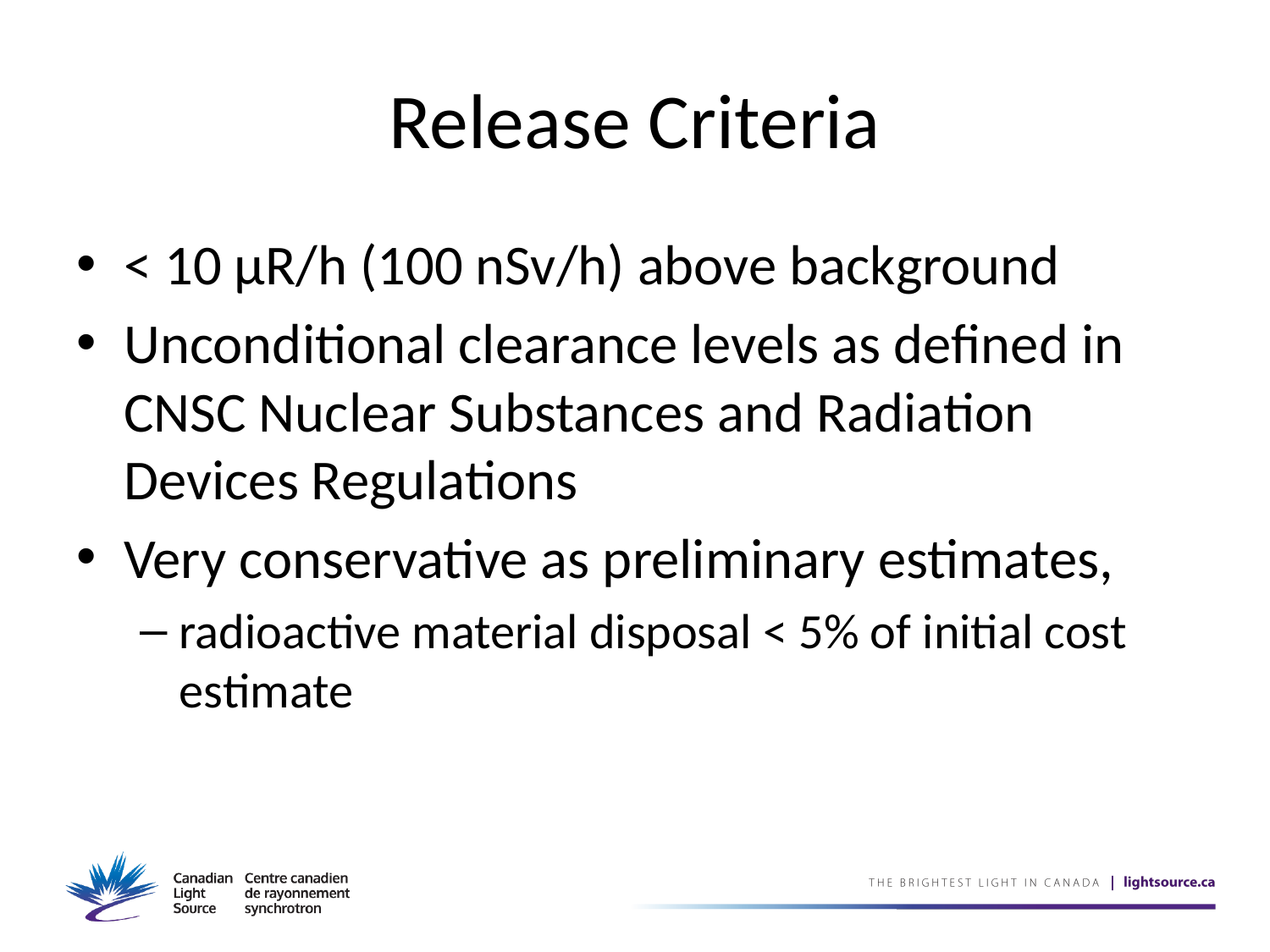

# Release Criteria
< 10 µR/h (100 nSv/h) above background
Unconditional clearance levels as defined in CNSC Nuclear Substances and Radiation Devices Regulations
Very conservative as preliminary estimates,
radioactive material disposal < 5% of initial cost estimate